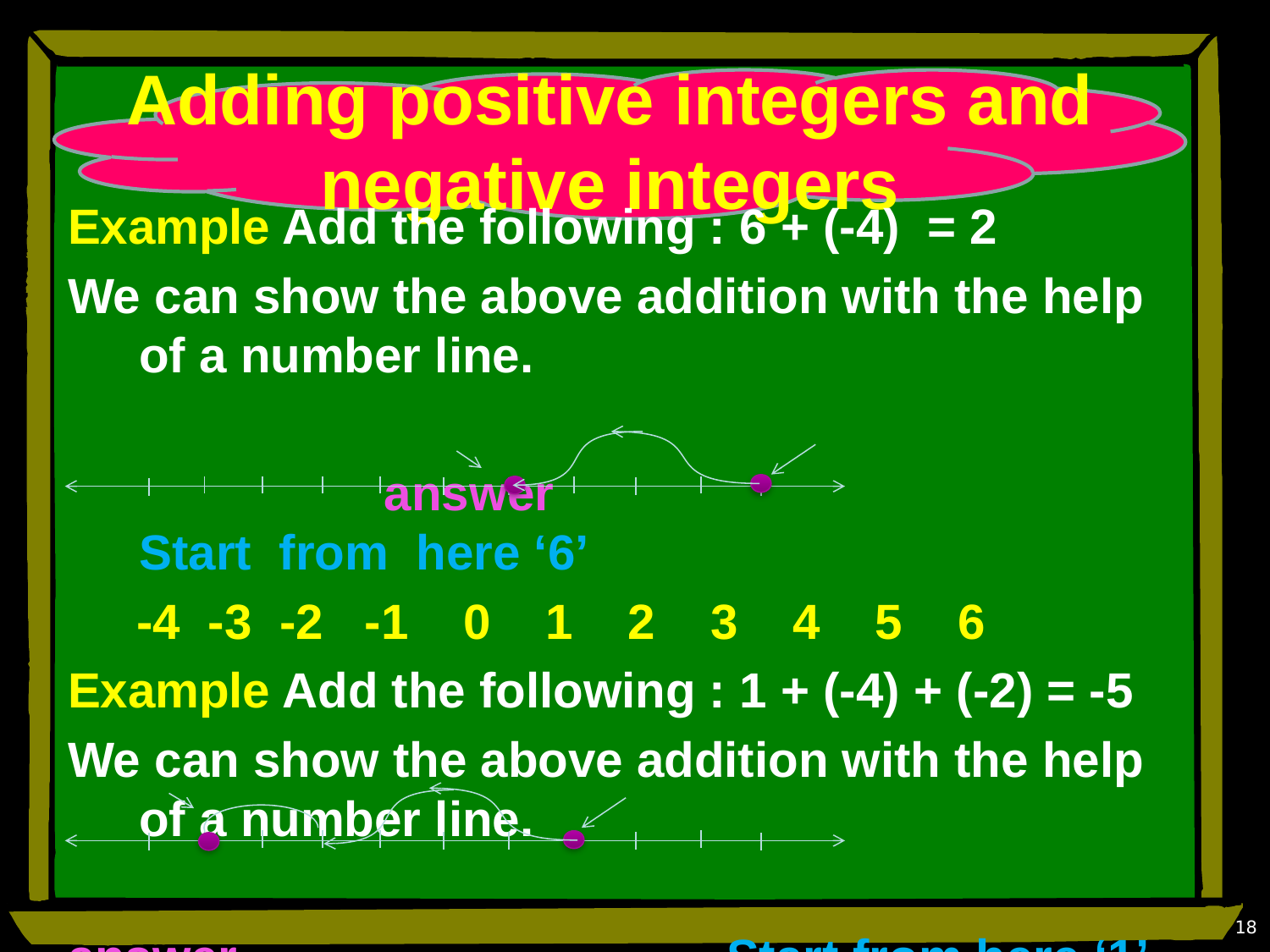

# Adding positive integers and negative integers
Example Add the following : 6 + (-4)  = 2
We can show the above addition with the help of a number line.

                       answer		                       Start  from  here ‘6’
     -4  -3  -2   -1    0    1    2    3    4    5    6
Example Add the following : 1 + (-4) + (-2) = -5
We can show the above addition with the help of a number line.

answer 			               Start from here ‘1’
     -6  -5  -4   -3  -2   -1     0    1    2    3   4

18